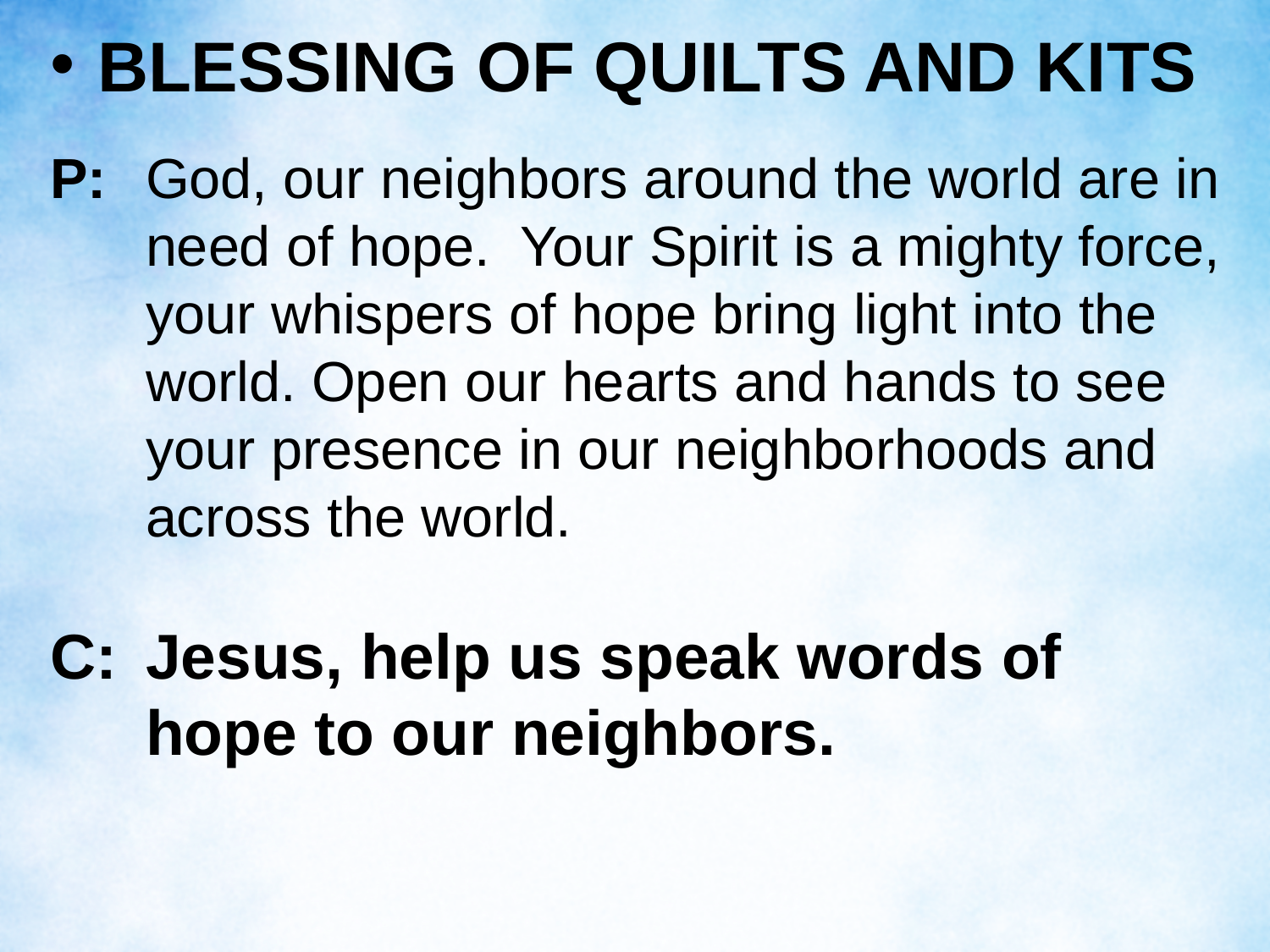

BLESSING OF QUILTS AND KITS
P:	God, our neighbors around the world are in need of hope.  Your Spirit is a mighty force, your whispers of hope bring light into the world. Open our hearts and hands to see your presence in our neighborhoods and across the world.

C:	Jesus, help us speak words of hope to our neighbors.